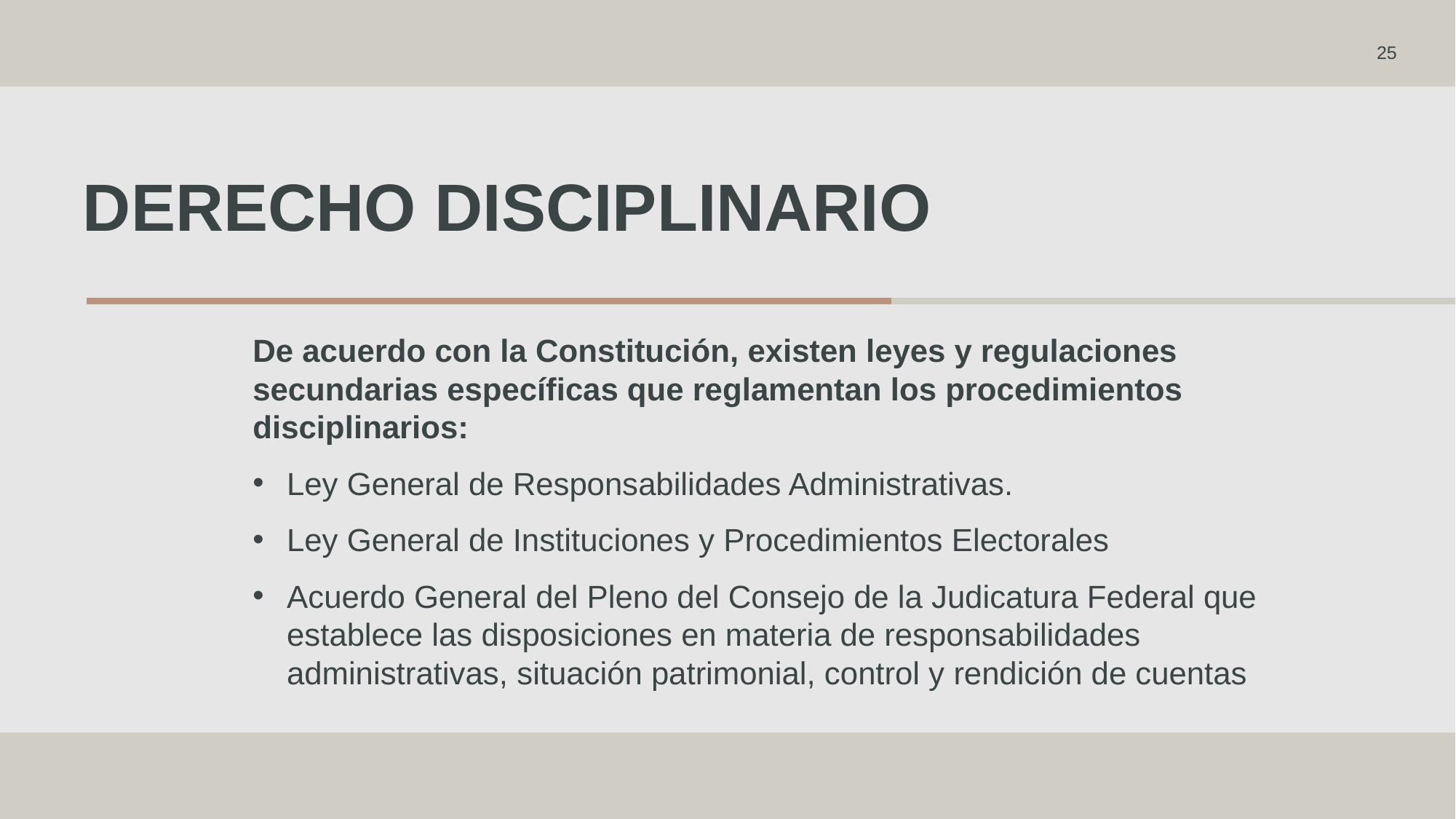

25
# Derecho disciplinario
De acuerdo con la Constitución, existen leyes y regulaciones secundarias específicas que reglamentan los procedimientos disciplinarios:
Ley General de Responsabilidades Administrativas.
Ley General de Instituciones y Procedimientos Electorales
Acuerdo General del Pleno del Consejo de la Judicatura Federal que establece las disposiciones en materia de responsabilidades administrativas, situación patrimonial, control y rendición de cuentas